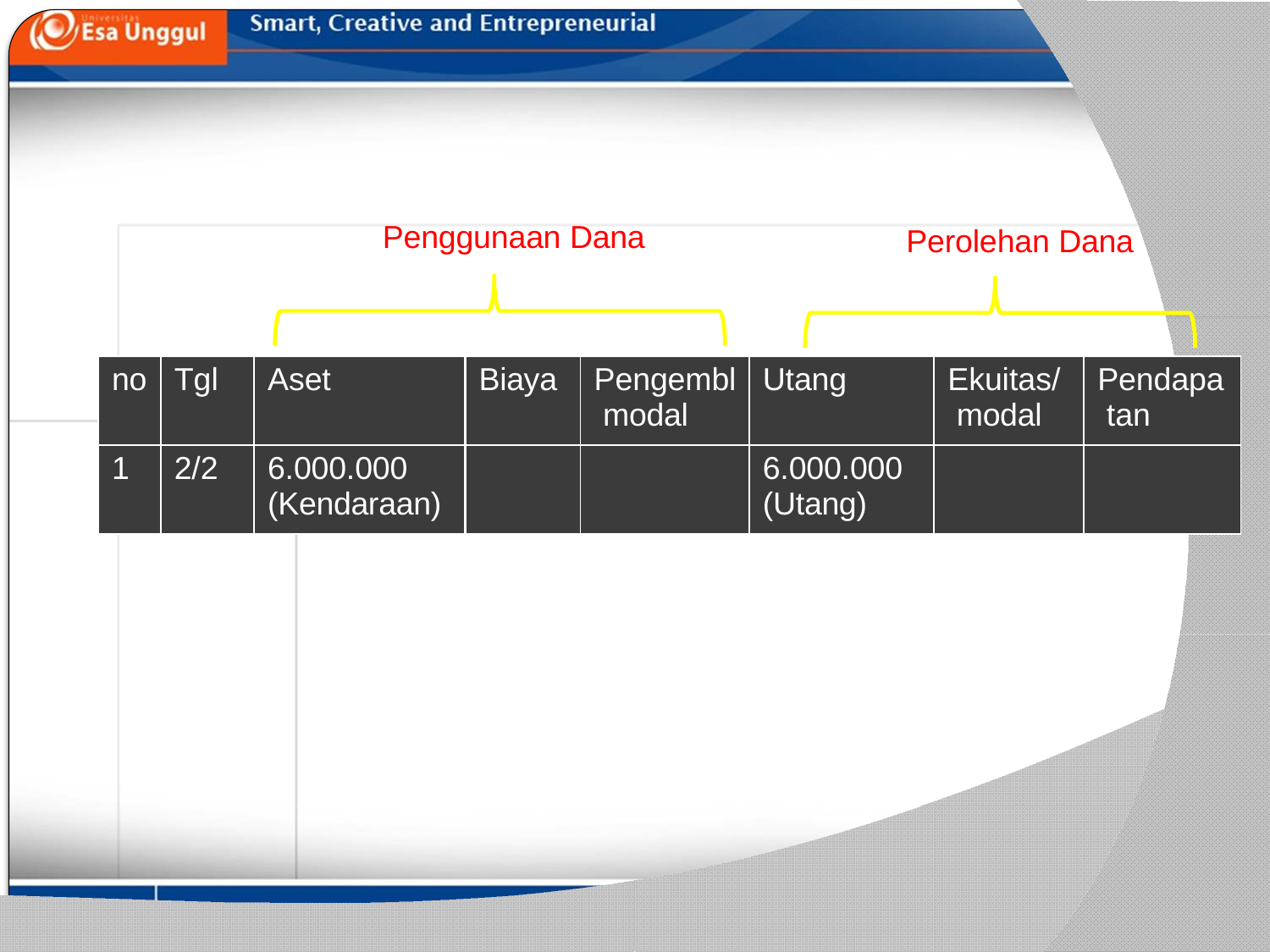

Penggunaan Dana
Perolehan Dana

| no | Tgl | Aset | Biaya | Pengembl modal | Utang | Ekuitas/ modal | Pendapa tan |
| --- | --- | --- | --- | --- | --- | --- | --- |
| 1 | 2/2 | 6.000.000 (Kendaraan) |  |  | 6.000.000 (Utang) |  |  |